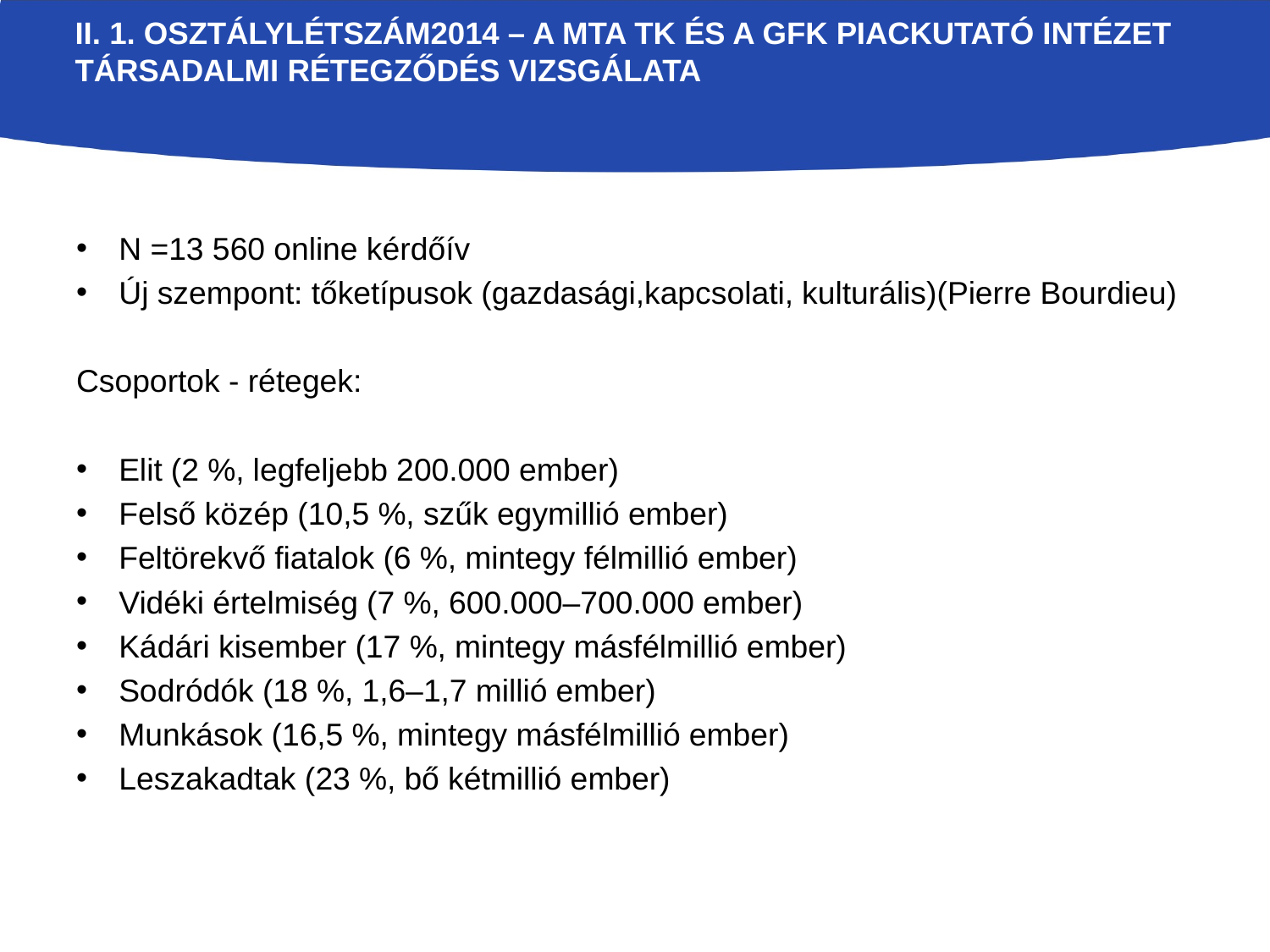

# ii. 1. Osztálylétszám2014 – A MTA TK és a GFK Piackutató Intézet társadalmi rétegződés vizsgálata
N =13 560 online kérdőív
Új szempont: tőketípusok (gazdasági,kapcsolati, kulturális)(Pierre Bourdieu)

Csoportok - rétegek:

Elit (2 %, legfeljebb 200.000 ember)
Felső közép (10,5 %, szűk egymillió ember)
Feltörekvő fiatalok (6 %, mintegy félmillió ember)
Vidéki értelmiség (7 %, 600.000–700.000 ember)
Kádári kisember (17 %, mintegy másfélmillió ember)
Sodródók (18 %, 1,6–1,7 millió ember)
Munkások (16,5 %, mintegy másfélmillió ember)
Leszakadtak (23 %, bő kétmillió ember)